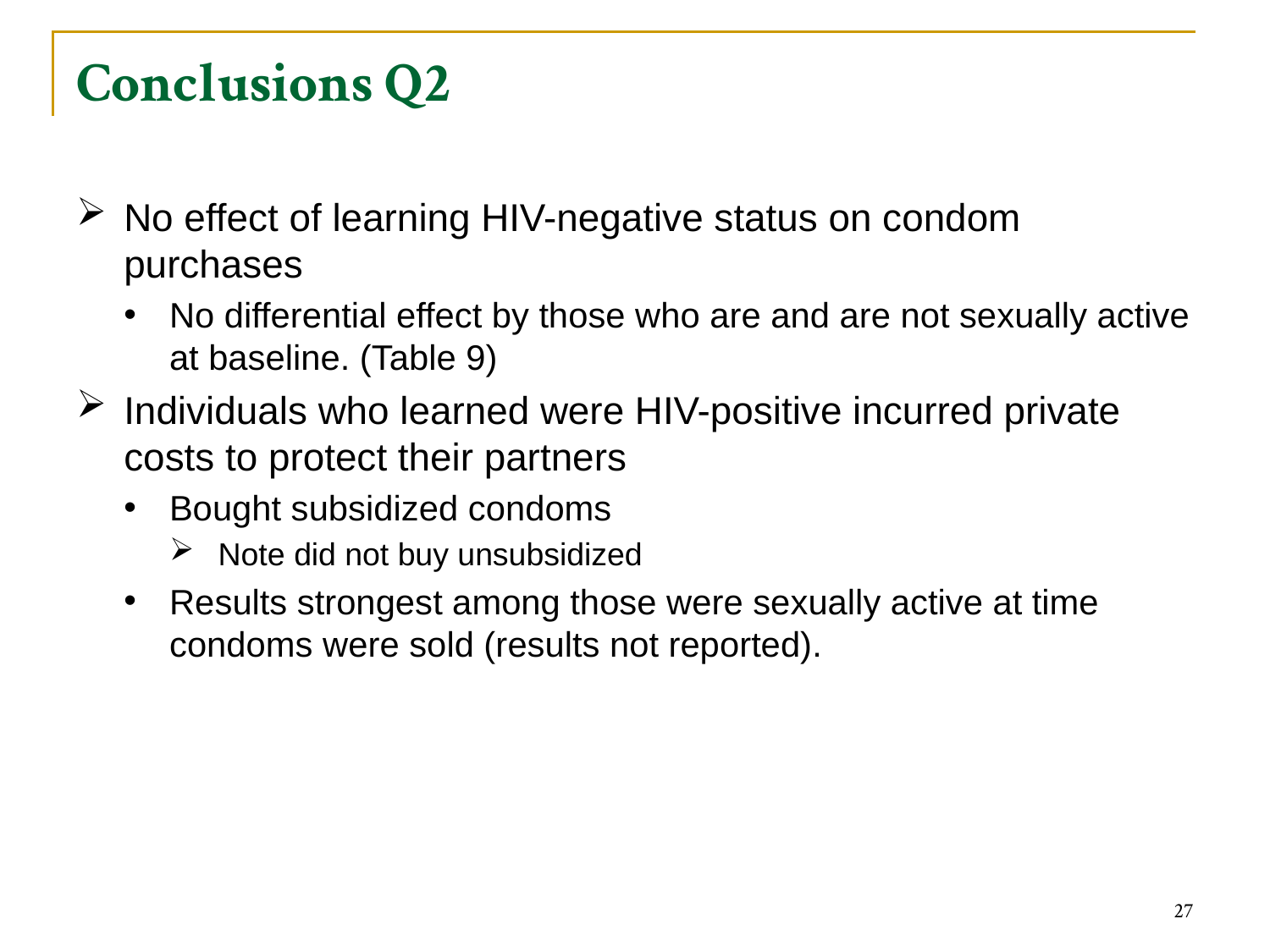

# Conclusions Q2
No effect of learning HIV-negative status on condom purchases
No differential effect by those who are and are not sexually active at baseline. (Table 9)
Individuals who learned were HIV-positive incurred private costs to protect their partners
Bought subsidized condoms
Note did not buy unsubsidized
Results strongest among those were sexually active at time condoms were sold (results not reported).
27